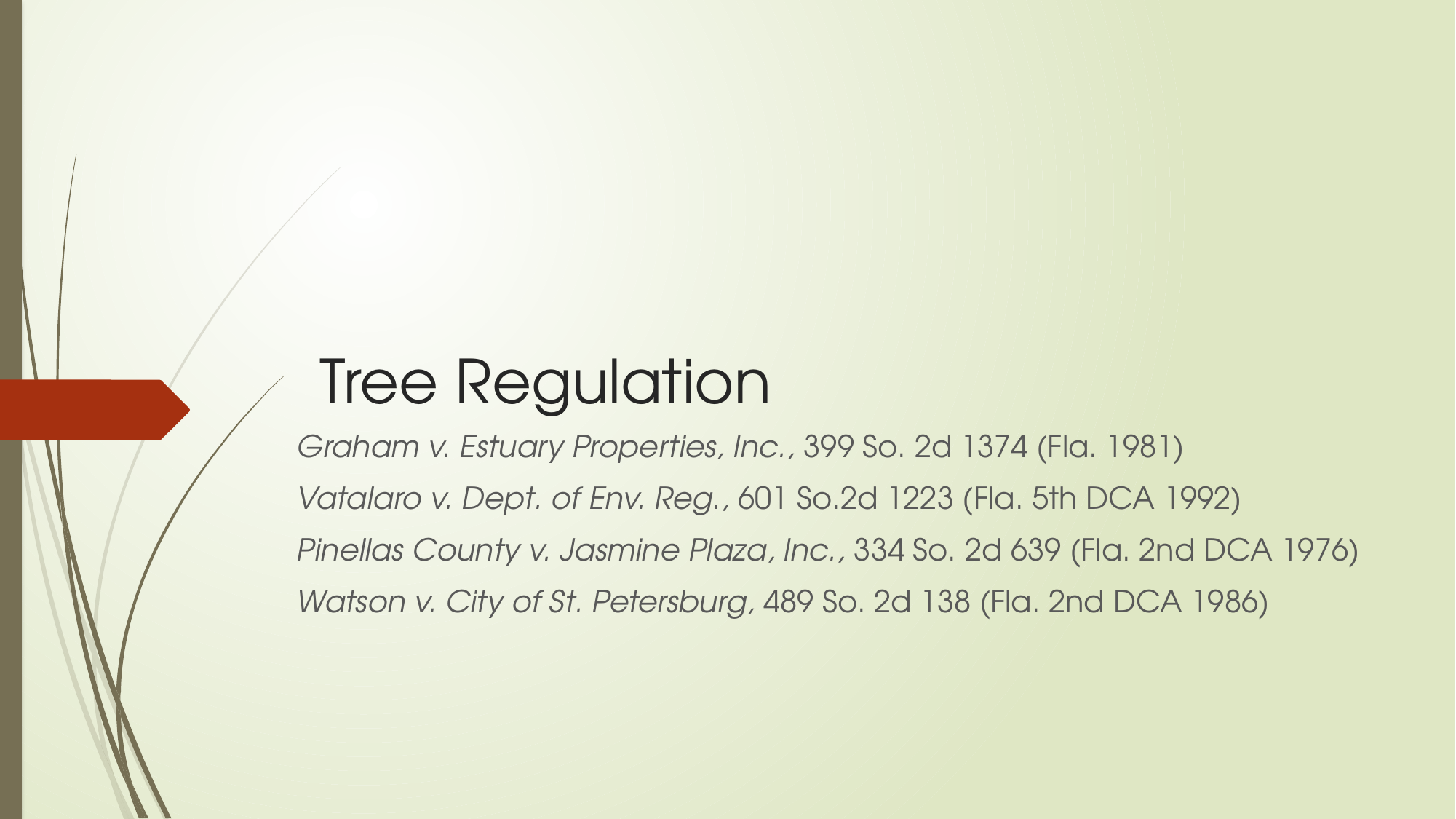

# Tree Regulation
Graham v. Estuary Properties, Inc., 399 So. 2d 1374 (Fla. 1981)
Vatalaro v. Dept. of Env. Reg., 601 So.2d 1223 (Fla. 5th DCA 1992)
Pinellas County v. Jasmine Plaza, Inc., 334 So. 2d 639 (Fla. 2nd DCA 1976)
Watson v. City of St. Petersburg, 489 So. 2d 138 (Fla. 2nd DCA 1986)